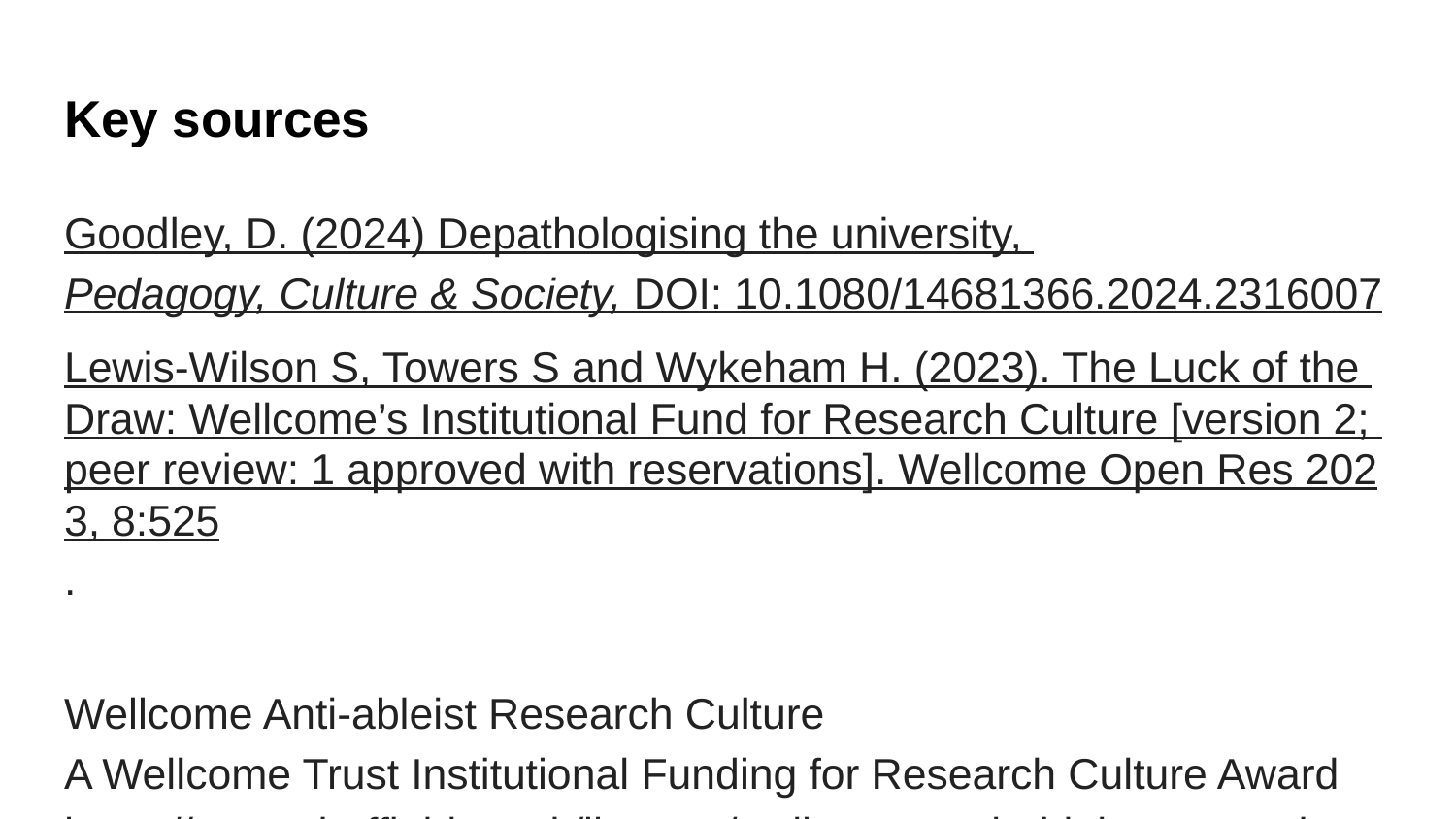

# Key sources
Goodley, D. (2024) Depathologising the university, Pedagogy, Culture & Society, DOI: 10.1080/14681366.2024.2316007
Lewis-Wilson S, Towers S and Wykeham H. (2023). The Luck of the Draw: Wellcome’s Institutional Fund for Research Culture [version 2; peer review: 1 approved with reservations]. Wellcome Open Res 2023, 8:525.

Wellcome Anti-ableist Research Culture
A Wellcome Trust Institutional Funding for Research Culture Award
https://www.sheffield.ac.uk/ihuman/wellcome-anti-ableist-research-culture-waarc